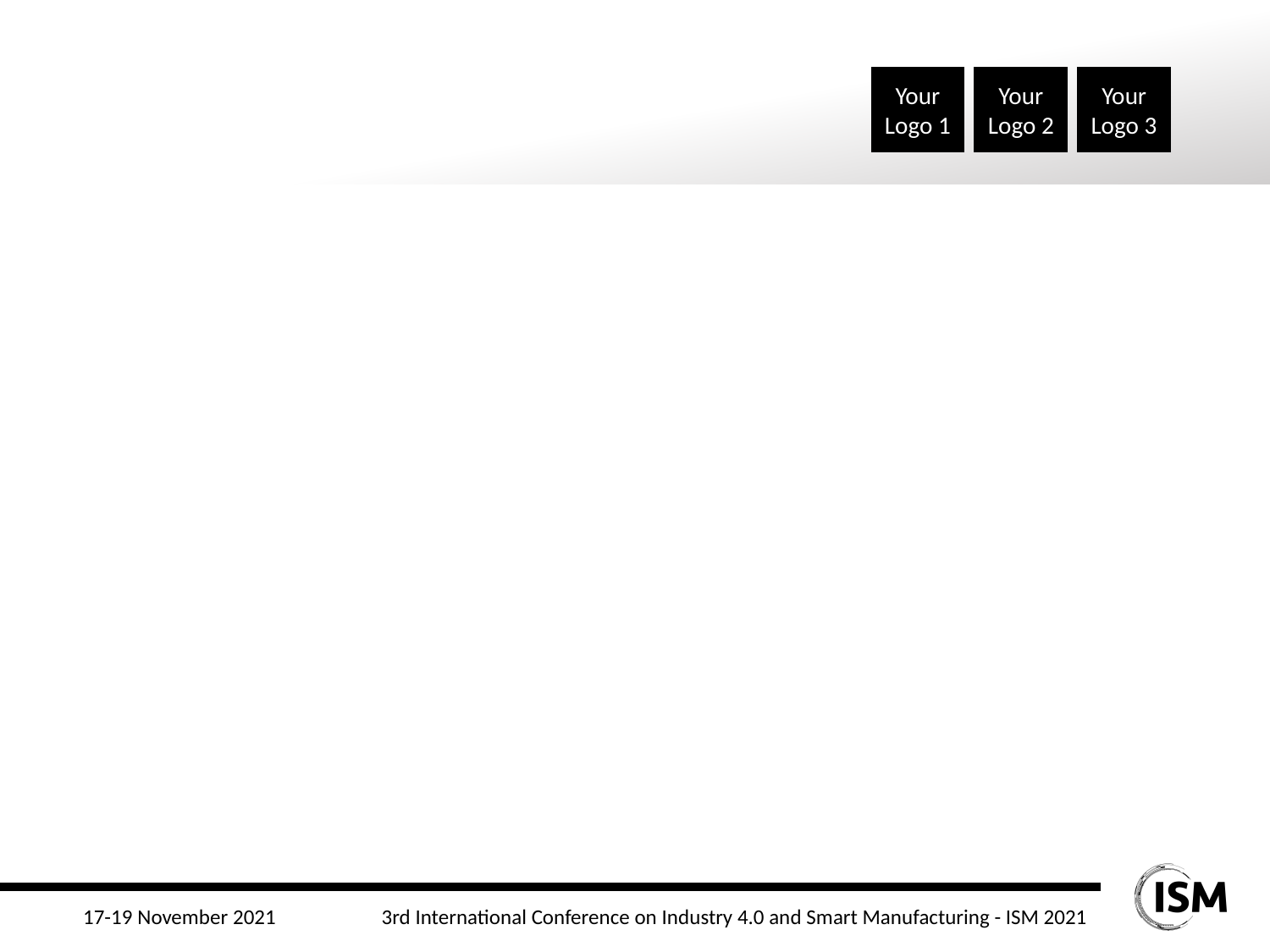

Your Logo 1
Your Logo 2
Your Logo 3